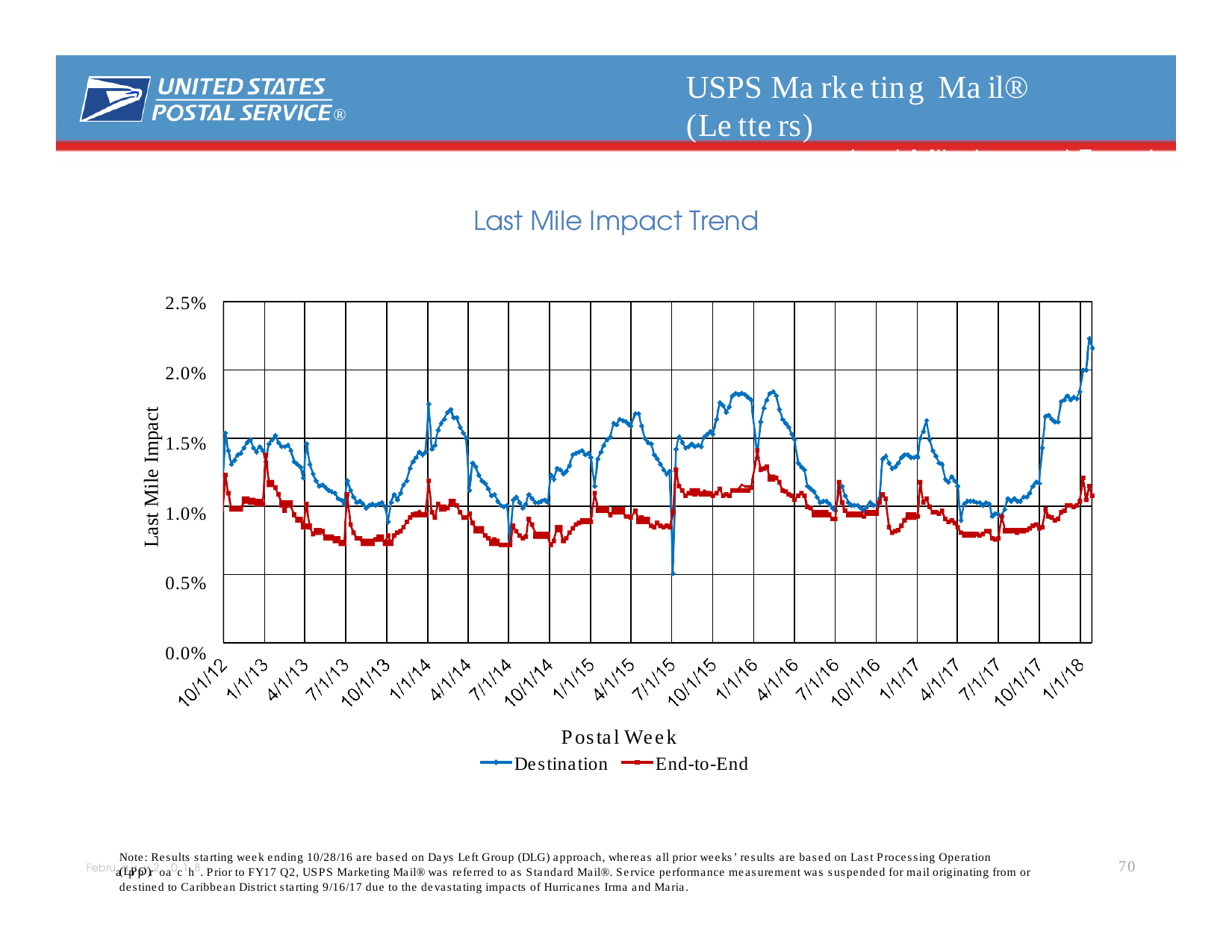

# USPS Marketing Mail® (Letters)
Last Mile Impact Trend

®
Last Mile Impact Trend
2.5%

2.0%

1.5%

1.0%

0.5%

0.0%

Last Mile Impact

Postal Week
Destination
End-to-End

Note: Results starting week ending 10/28/16 are based on Days Left Group (DLG) approach, whereas all prior weeks’ results are based on Last Processing Operation (LPO)
70
Februaaprpyr2oa0c1h8. Prior to FY17 Q2, USPS Marketing Mail® was referred to as Standard Mail®. Service performance measurement was suspended for mail originating from or destined to Caribbean District starting 9/16/17 due to the devastating impacts of Hurricanes Irma and Maria.